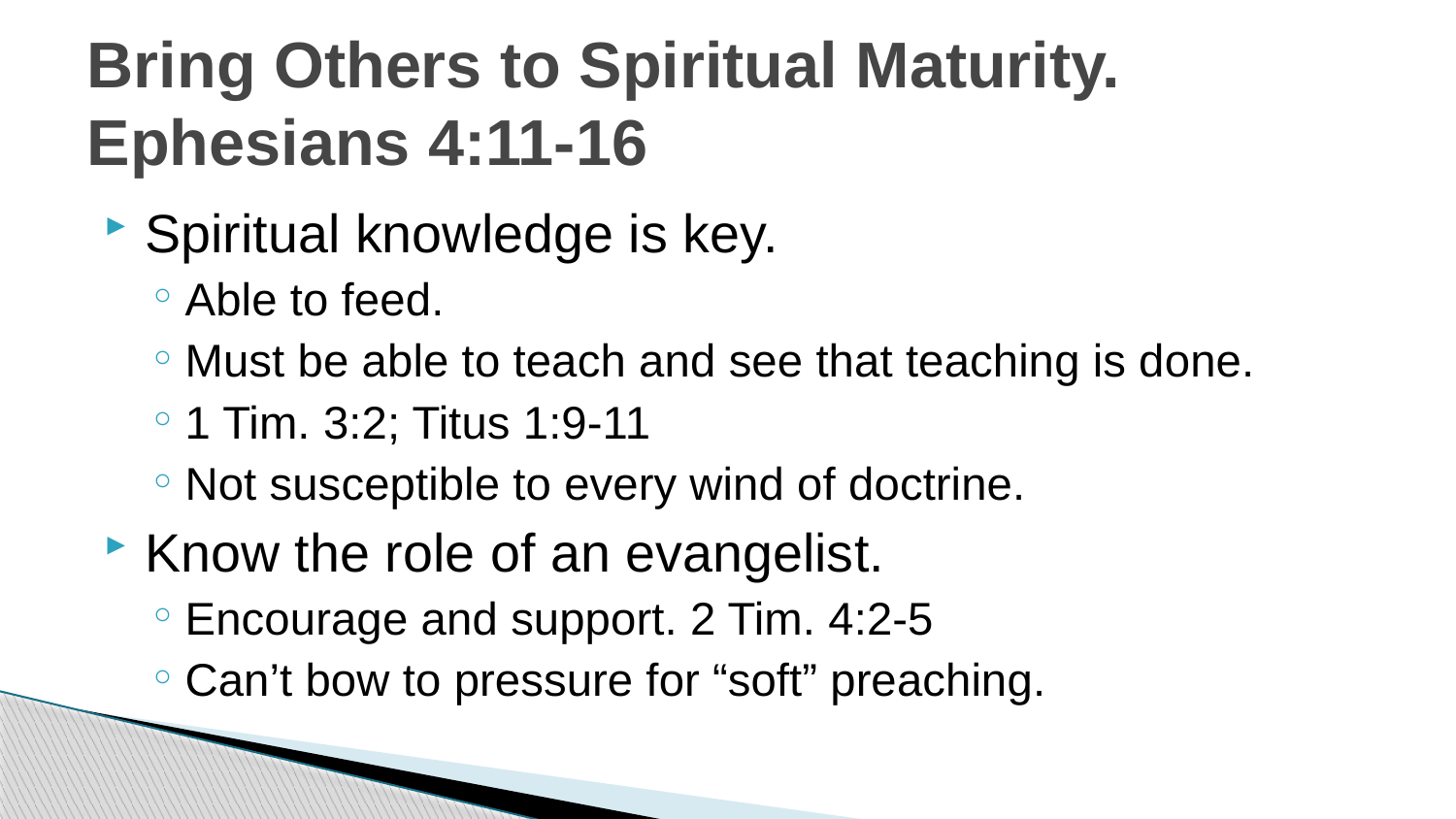

# Bring Others to Spiritual Maturity. Ephesians 4:11-16
Spiritual knowledge is key.
Able to feed.
Must be able to teach and see that teaching is done.
1 Tim. 3:2; Titus 1:9-11
Not susceptible to every wind of doctrine.
Know the role of an evangelist.
Encourage and support. 2 Tim. 4:2-5
Can’t bow to pressure for “soft” preaching.